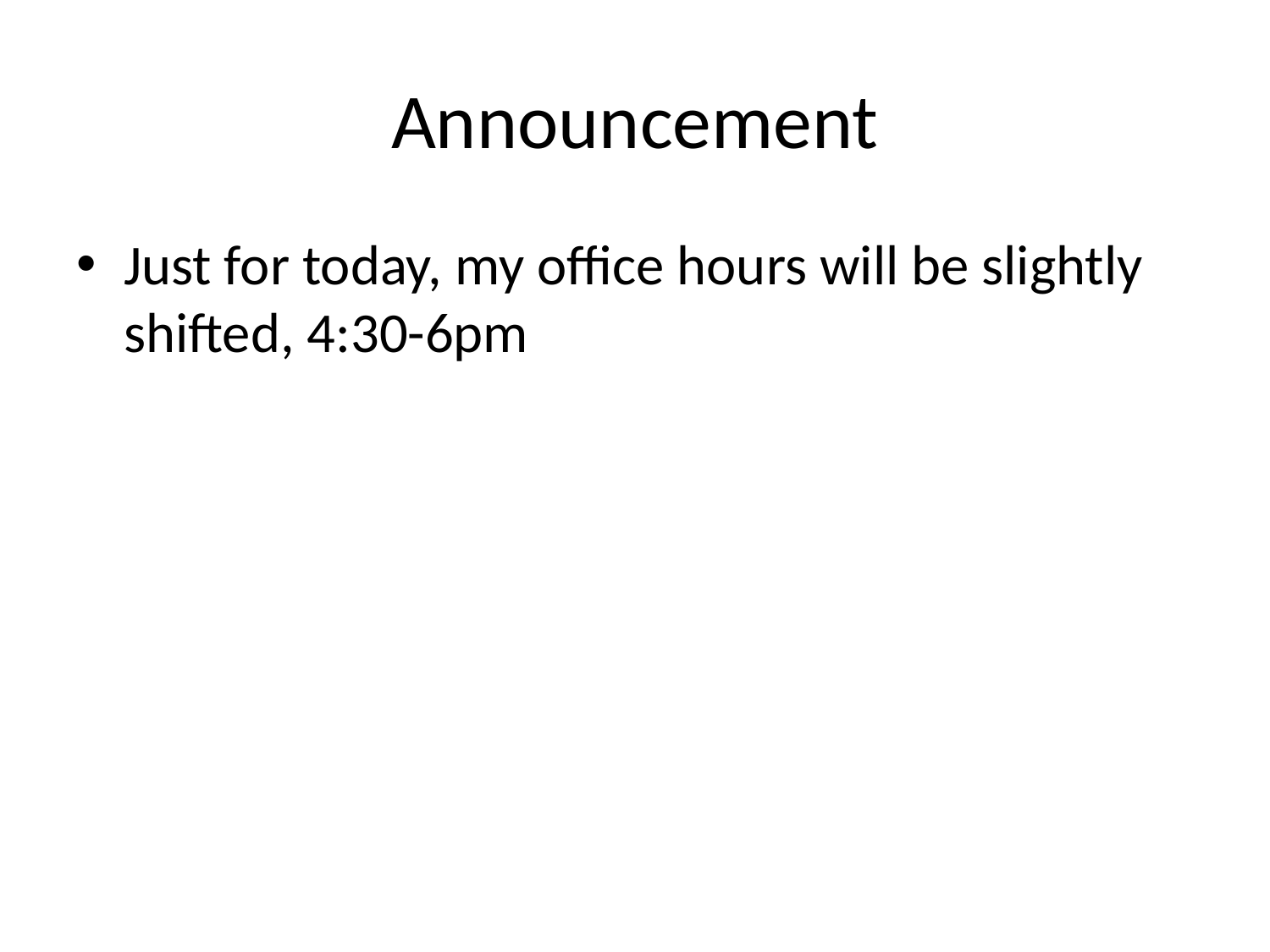

# Announcement
Just for today, my office hours will be slightly shifted, 4:30-6pm